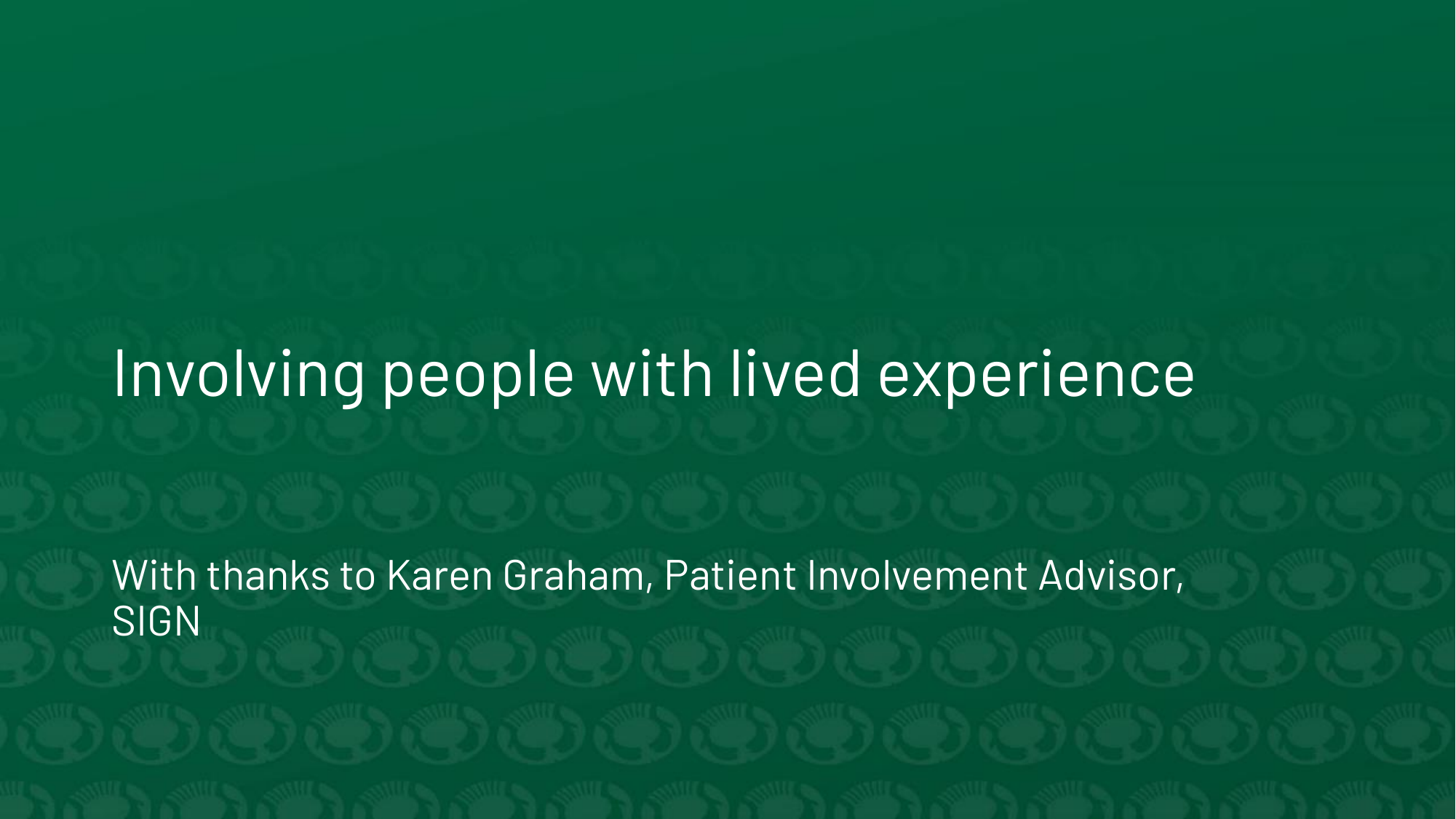

Involving people with lived experience
With thanks to Karen Graham, Patient Involvement Advisor, SIGN